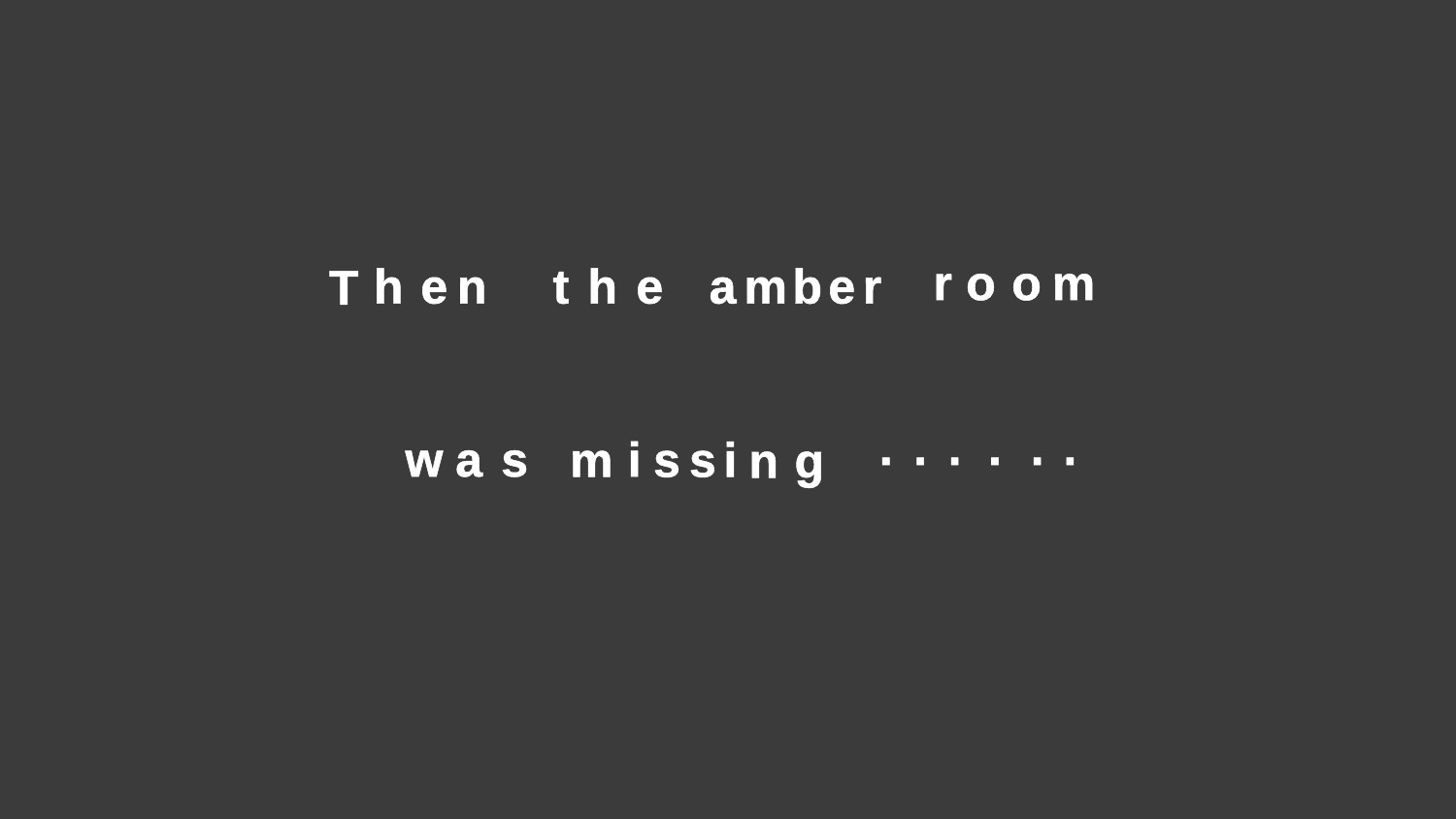

r
o
o
m
h
e
n
t
h
e
a
m
b
e
r
T
.
.
.
.
.
.
w
a
s
i
m
s
s
i
n
g